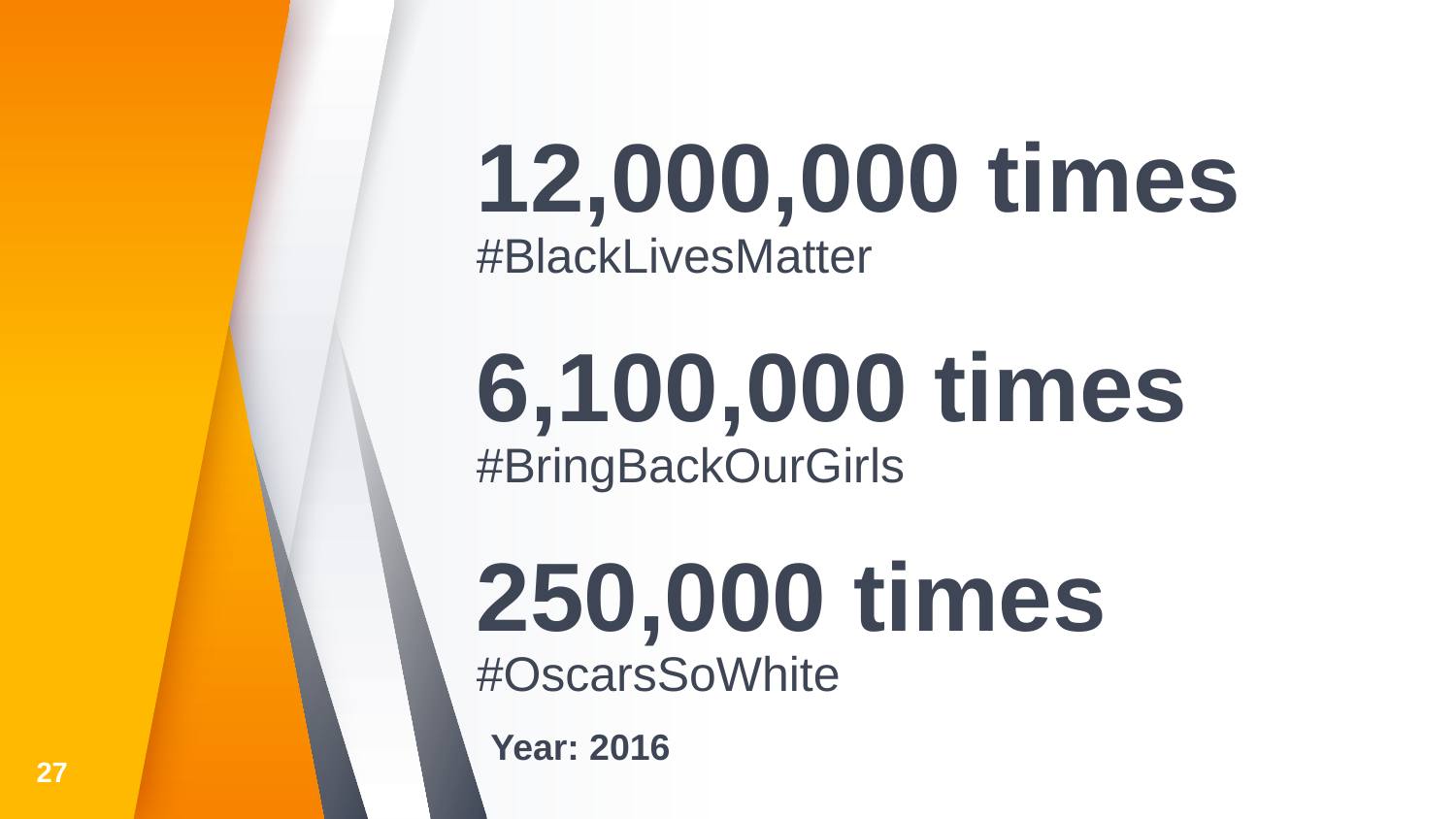

12,000,000 times
#BlackLivesMatter
6,100,000 times
#BringBackOurGirls
250,000 times
#OscarsSoWhite
Year: 2016
27